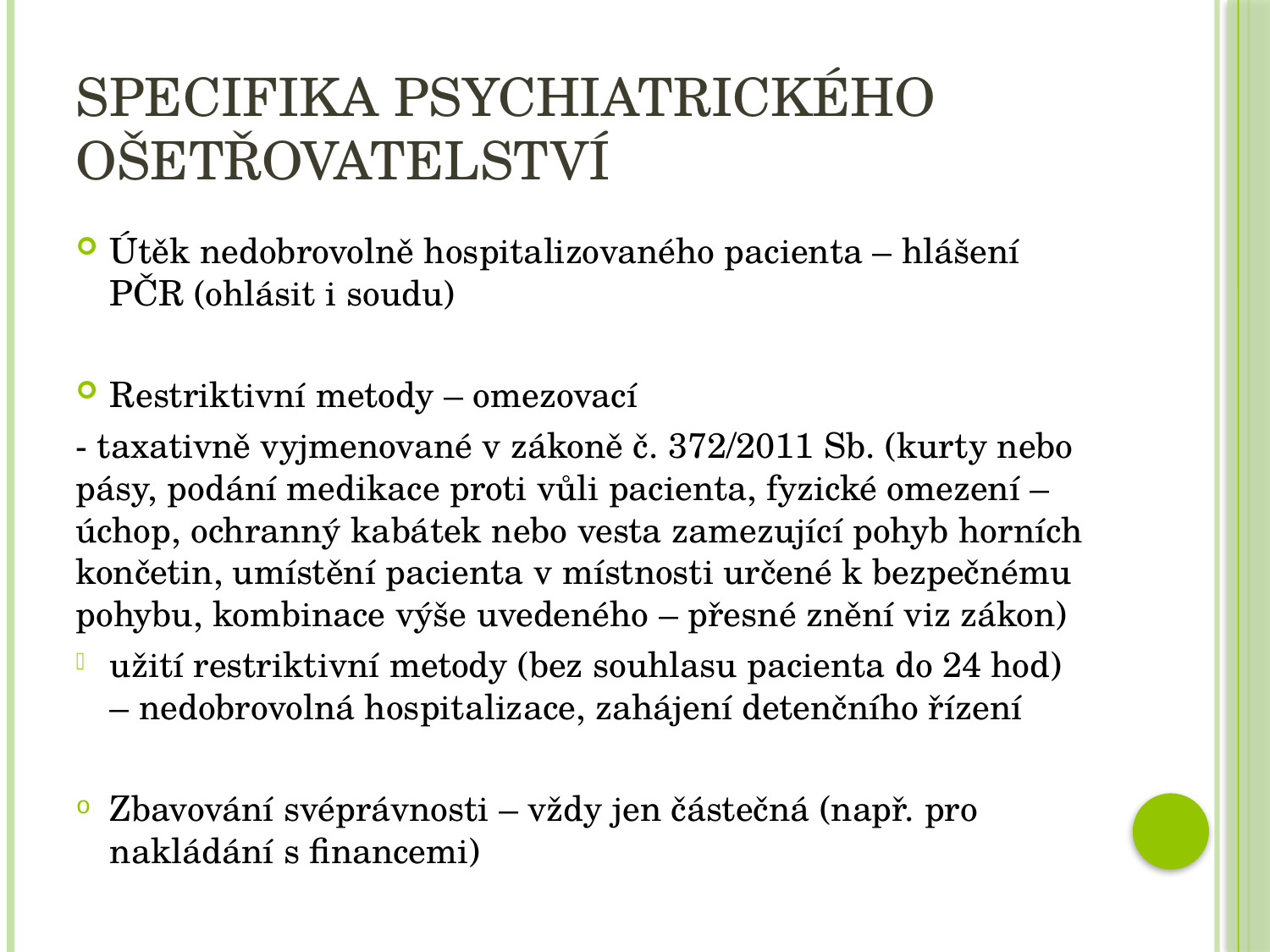

# Specifika psychiatrického ošetřovatelství
Útěk nedobrovolně hospitalizovaného pacienta – hlášení PČR (ohlásit i soudu)

Restriktivní metody – omezovací
- taxativně vyjmenované v zákoně č. 372/2011 Sb. (kurty nebo pásy, podání medikace proti vůli pacienta, fyzické omezení – úchop, ochranný kabátek nebo vesta zamezující pohyb horních končetin, umístění pacienta v místnosti určené k bezpečnému pohybu, kombinace výše uvedeného – přesné znění viz zákon)
užití restriktivní metody (bez souhlasu pacienta do 24 hod) – nedobrovolná hospitalizace, zahájení detenčního řízení

Zbavování svéprávnosti – vždy jen částečná (např. pro nakládání s financemi)